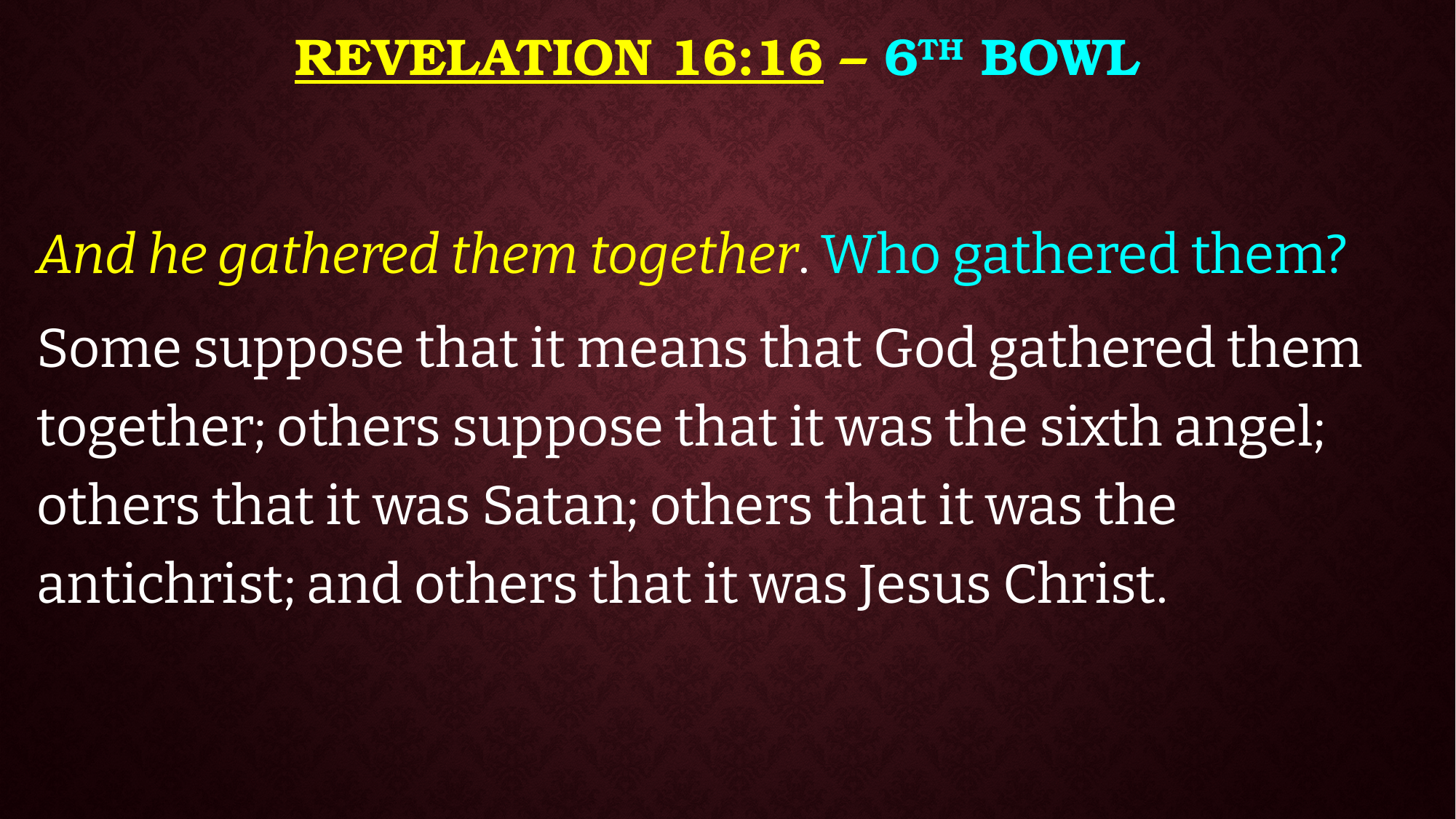

# Revelation 16:16 – 6TH BOWL
And he gathered them together. Who gathered them?
Some suppose that it means that God gathered them together; others suppose that it was the sixth angel; others that it was Satan; others that it was the antichrist; and others that it was Jesus Christ.